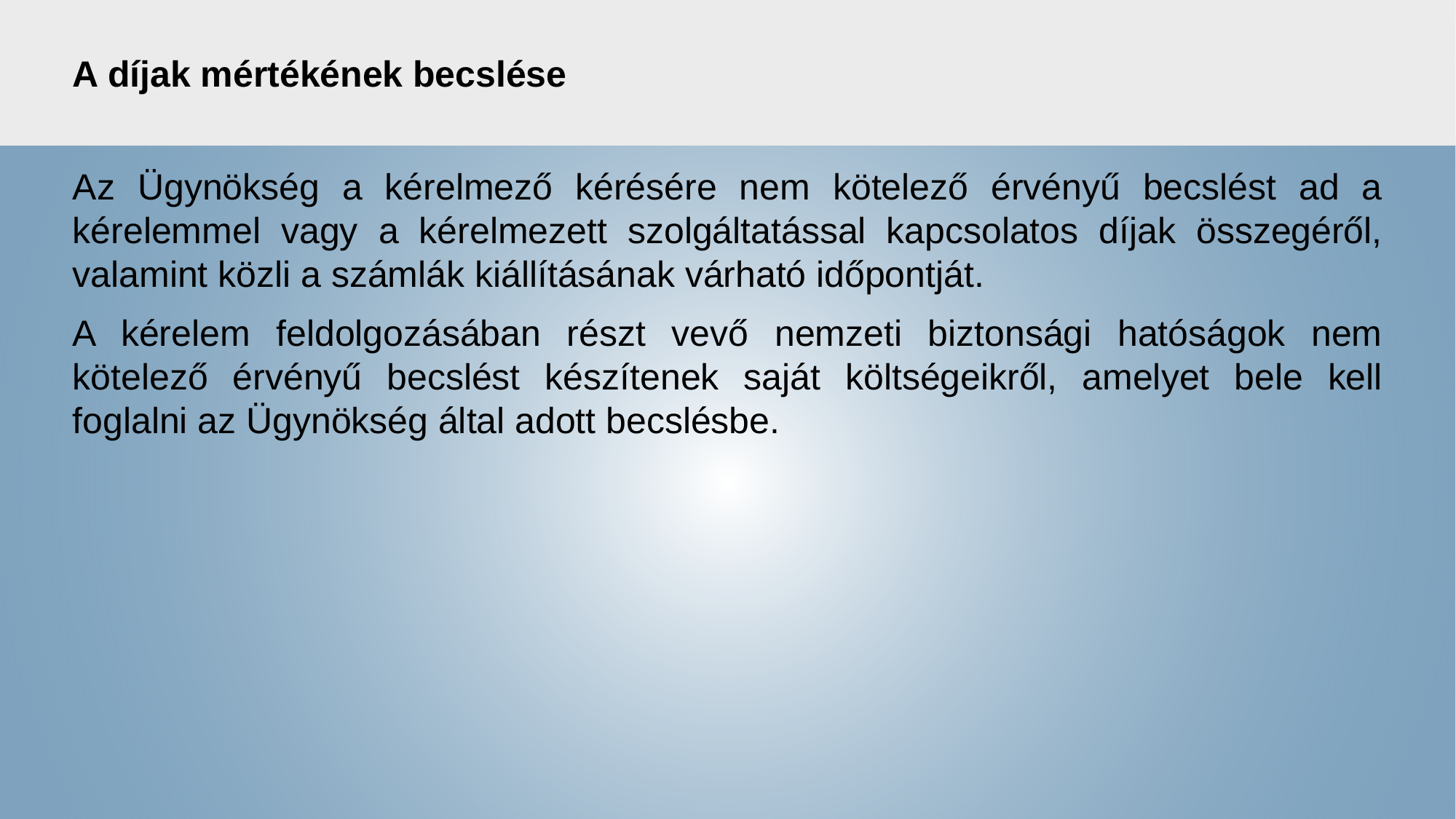

# A díjak mértékének becslése
Az Ügynökség a kérelmező kérésére nem kötelező érvényű becslést ad a kérelemmel vagy a kérelmezett szolgáltatással kapcsolatos díjak összegéről, valamint közli a számlák kiállításának várható időpontját.
A kérelem feldolgozásában részt vevő nemzeti biztonsági hatóságok nem kötelező érvényű becslést készítenek saját költségeikről, amelyet bele kell foglalni az Ügynökség által adott becslésbe.